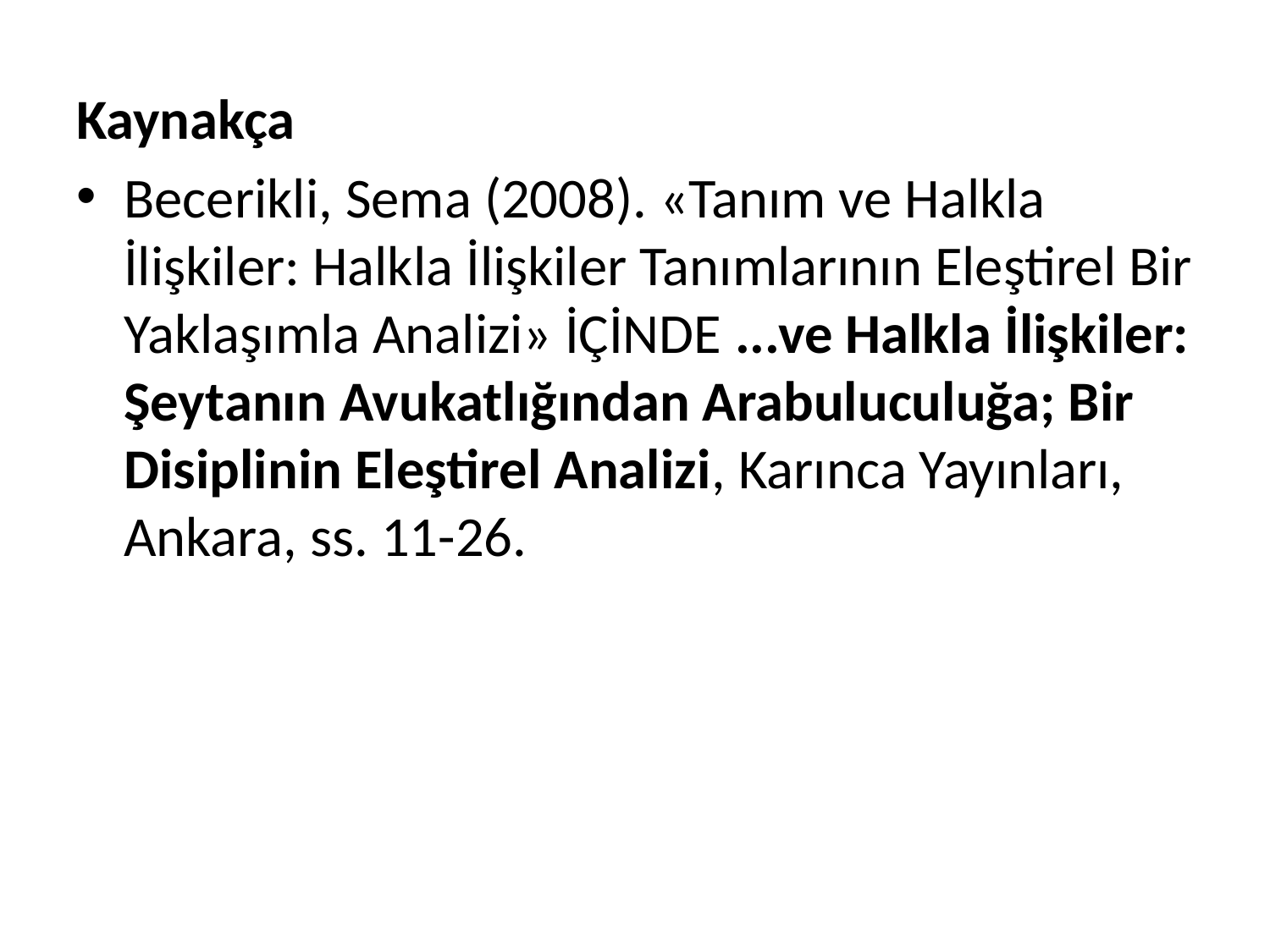

Kaynakça
Becerikli, Sema (2008). «Tanım ve Halkla İlişkiler: Halkla İlişkiler Tanımlarının Eleştirel Bir Yaklaşımla Analizi» İÇİNDE ...ve Halkla İlişkiler: Şeytanın Avukatlığından Arabuluculuğa; Bir Disiplinin Eleştirel Analizi, Karınca Yayınları, Ankara, ss. 11-26.